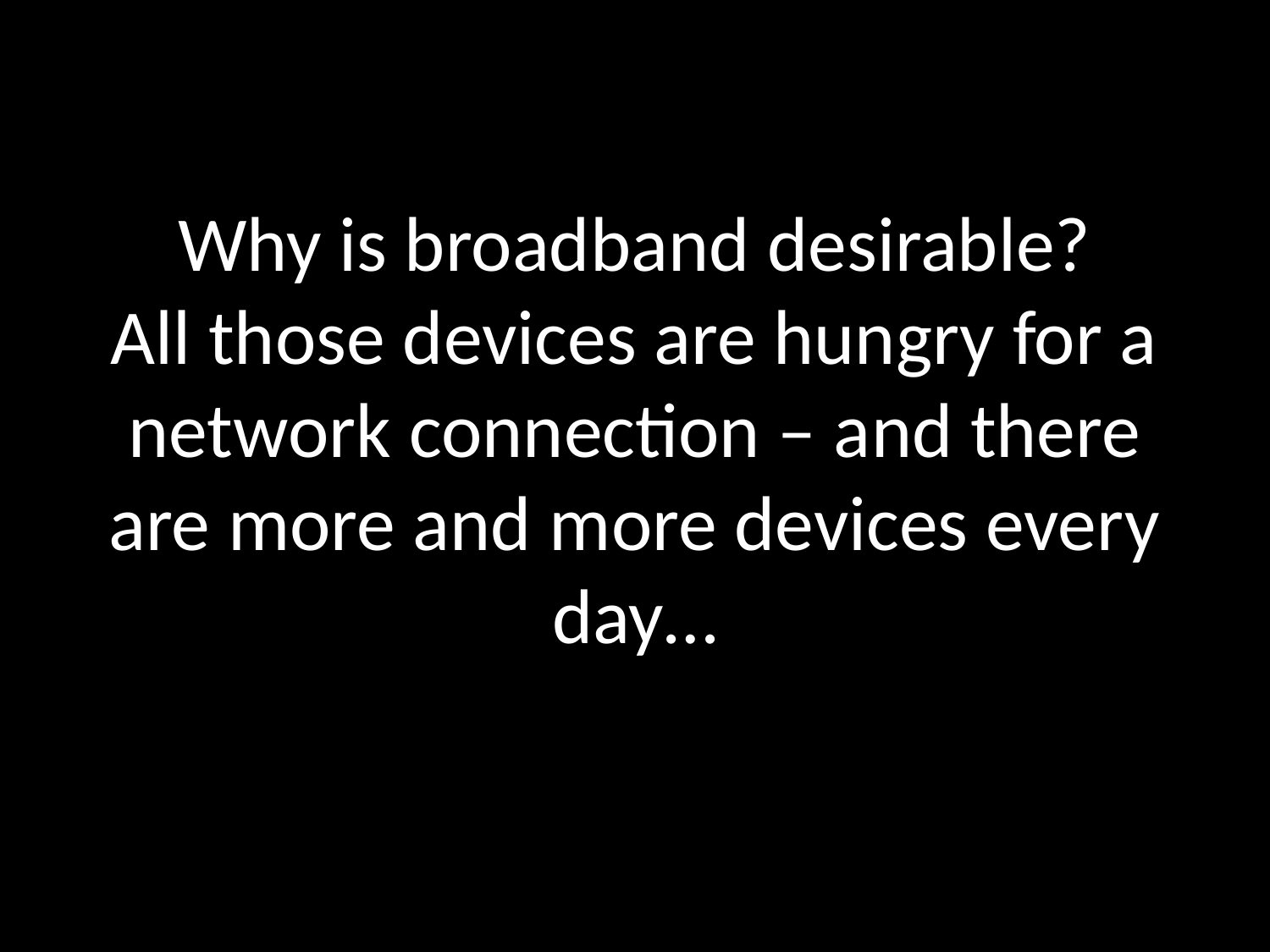

# Why is broadband desirable? All those devices are hungry for a network connection – and there are more and more devices every day…